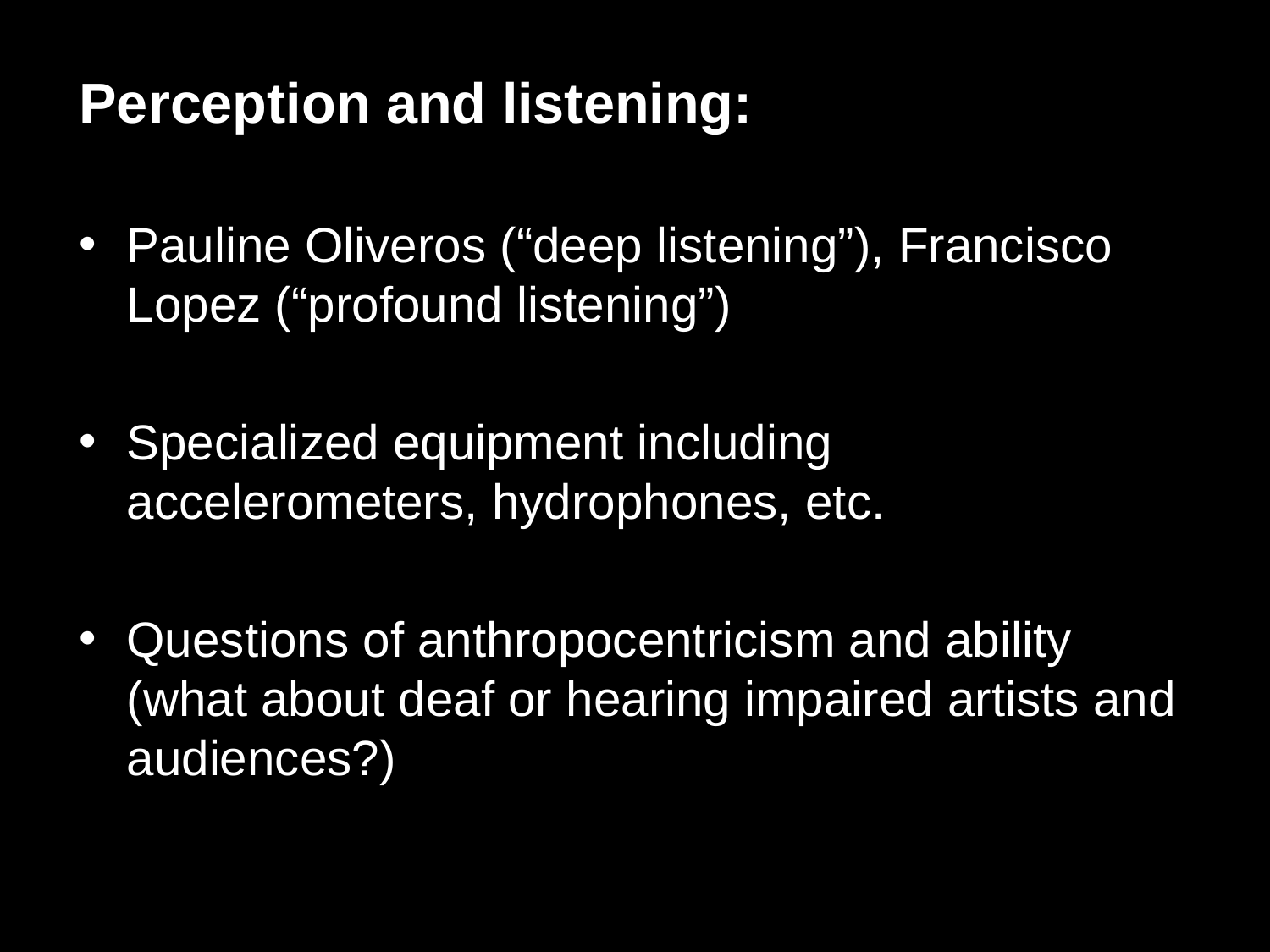

Perception and listening:

Pauline Oliveros (“deep listening”), Francisco Lopez (“profound listening”)

Specialized equipment including accelerometers, hydrophones, etc.

Questions of anthropocentricism and ability (what about deaf or hearing impaired artists and audiences?)